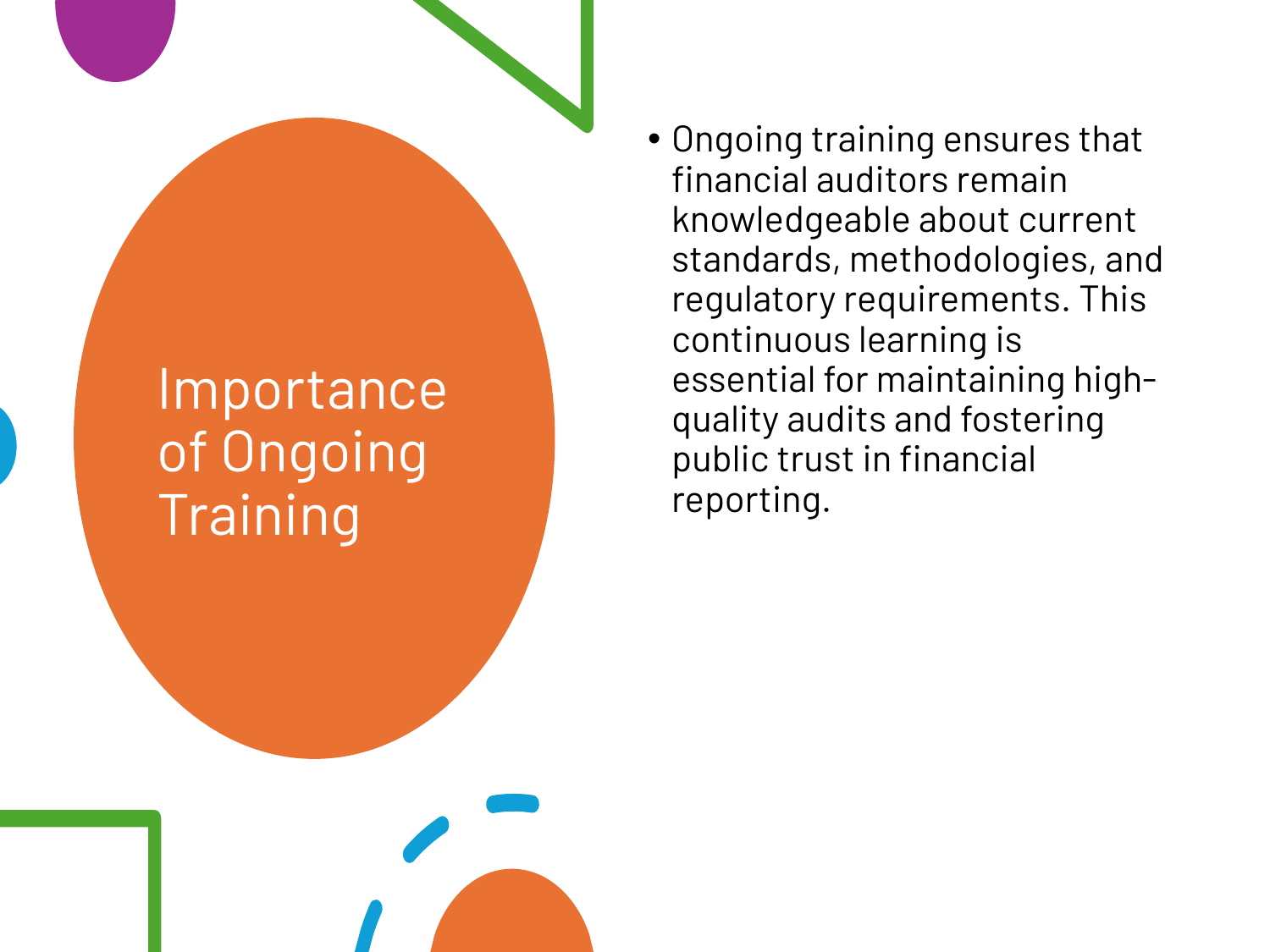

Ongoing training ensures that financial auditors remain knowledgeable about current standards, methodologies, and regulatory requirements. This continuous learning is essential for maintaining high-quality audits and fostering public trust in financial reporting.

# Importance of Ongoing Training